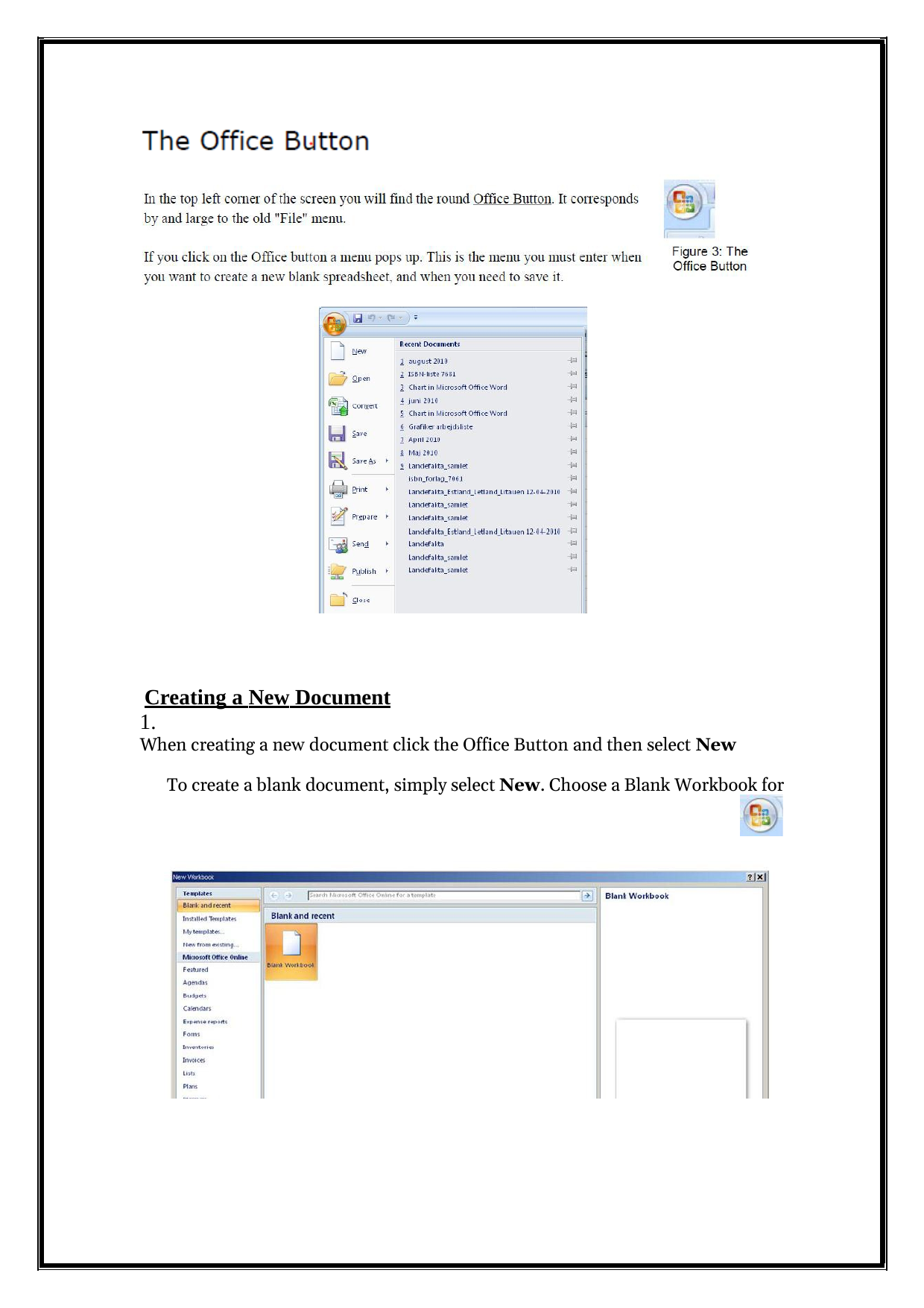

Creating a New Document
1.
When creating a new document click the Office Button and then select New

To create a blank document, simply select New. Choose a Blank Workbook for